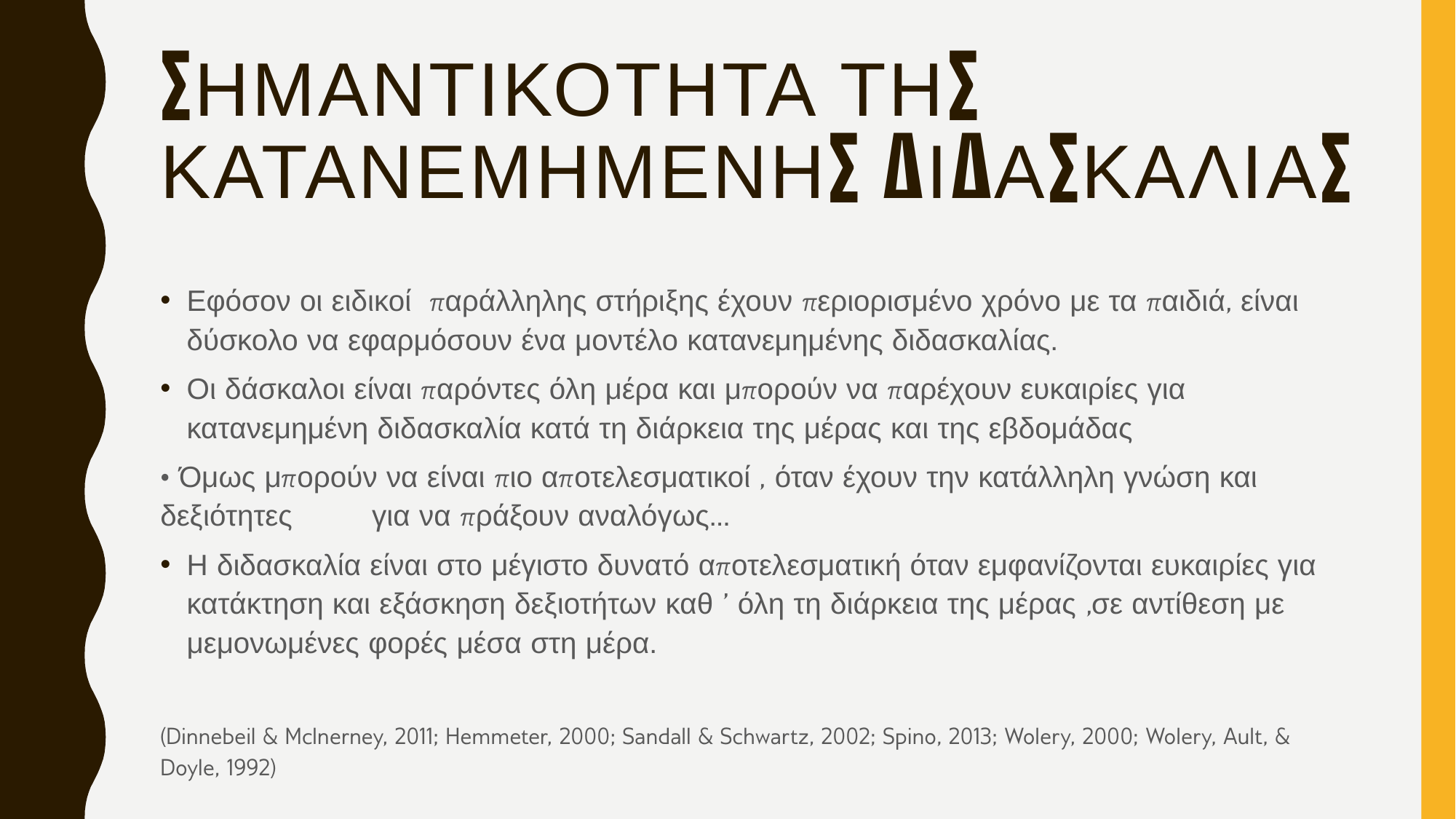

# Σημαντικοτητα της κατανΕμΗΜΕνησ διδασκαλιασ
Εφόσον οι ειδικοί  παράλληλης στήριξης έχουν περιορισμένο χρόνο με τα παιδιά, είναι δύσκολο να εφαρμόσουν ένα μοντέλο κατανεμημένης διδασκαλίας.
Οι δάσκαλοι είναι παρόντες όλη μέρα και μπορούν να παρέχουν ευκαιρίες για κατανεμημένη διδασκαλία κατά τη διάρκεια της μέρας και της εβδομάδας
• Όμως μπορούν να είναι πιο αποτελεσματικοί , όταν έχουν την κατάλληλη γνώση και δεξιότητες  	για να πράξουν αναλόγως…
Η διδασκαλία είναι στο μέγιστο δυνατό αποτελεσματική όταν εμφανίζονται ευκαιρίες για κατάκτηση και εξάσκηση δεξιοτήτων καθ ’ όλη τη διάρκεια της μέρας ,σε αντίθεση με μεμονωμένες φορές μέσα στη μέρα.

(Dinnebeil & McInerney, 2011; Hemmeter, 2000; Sandall & Schwartz, 2002; Spino, 2013; Wolery, 2000; Wolery, Ault, & Doyle, 1992)